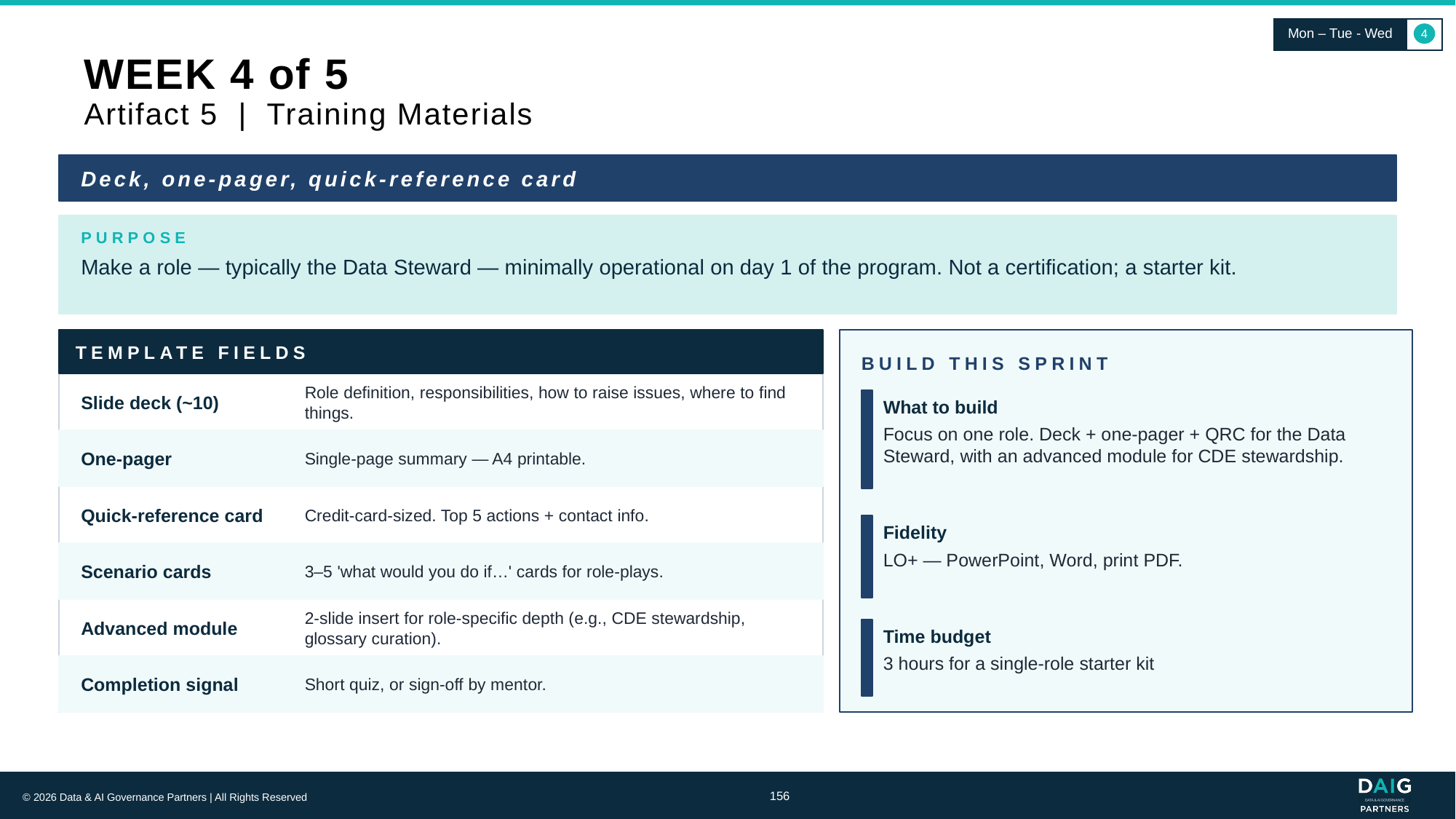

Mon – Tue - Wed

4
# WEEK 4 of 5 Artifact 5  |  Training Materials

Deck, one-pager, quick-reference card

PURPOSE
Make a role — typically the Data Steward — minimally operational on day 1 of the program. Not a certification; a starter kit.

TEMPLATE FIELDS

BUILD THIS SPRINT
Slide deck (~10)
Role definition, responsibilities, how to raise issues, where to find things.

What to build
Focus on one role. Deck + one-pager + QRC for the Data Steward, with an advanced module for CDE stewardship.

One-pager
Single-page summary — A4 printable.
Quick-reference card
Credit-card-sized. Top 5 actions + contact info.

Fidelity

Scenario cards
3–5 'what would you do if…' cards for role-plays.
LO+ — PowerPoint, Word, print PDF.
Advanced module
2-slide insert for role-specific depth (e.g., CDE stewardship, glossary curation).

Time budget
3 hours for a single-role starter kit

Completion signal
Short quiz, or sign-off by mentor.
156
© 2026 Data & AI Governance Partners | All Rights Reserved